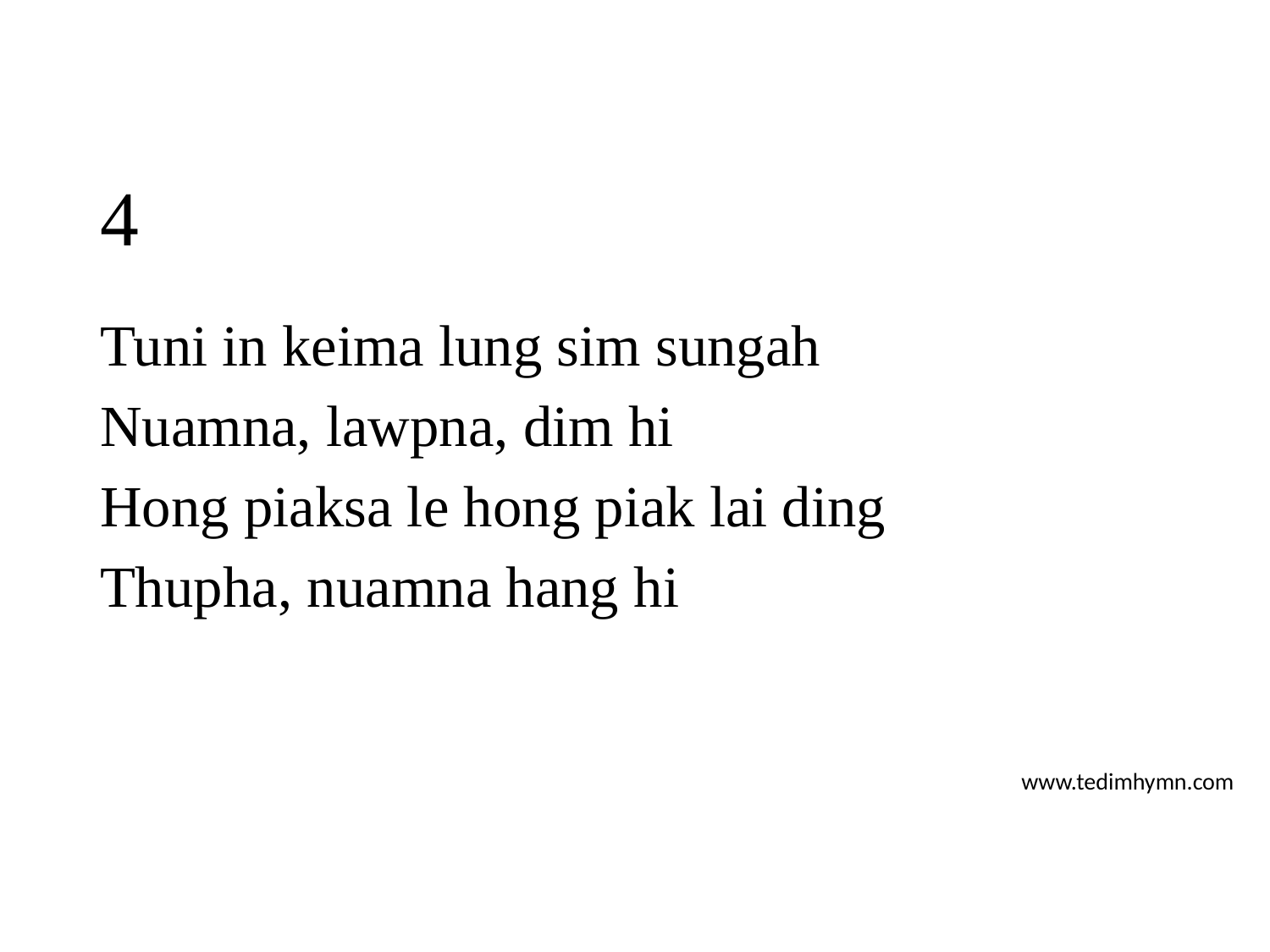

# 4
Tuni in keima lung sim sungah
Nuamna, lawpna, dim hi
Hong piaksa le hong piak lai ding
Thupha, nuamna hang hi
www.tedimhymn.com